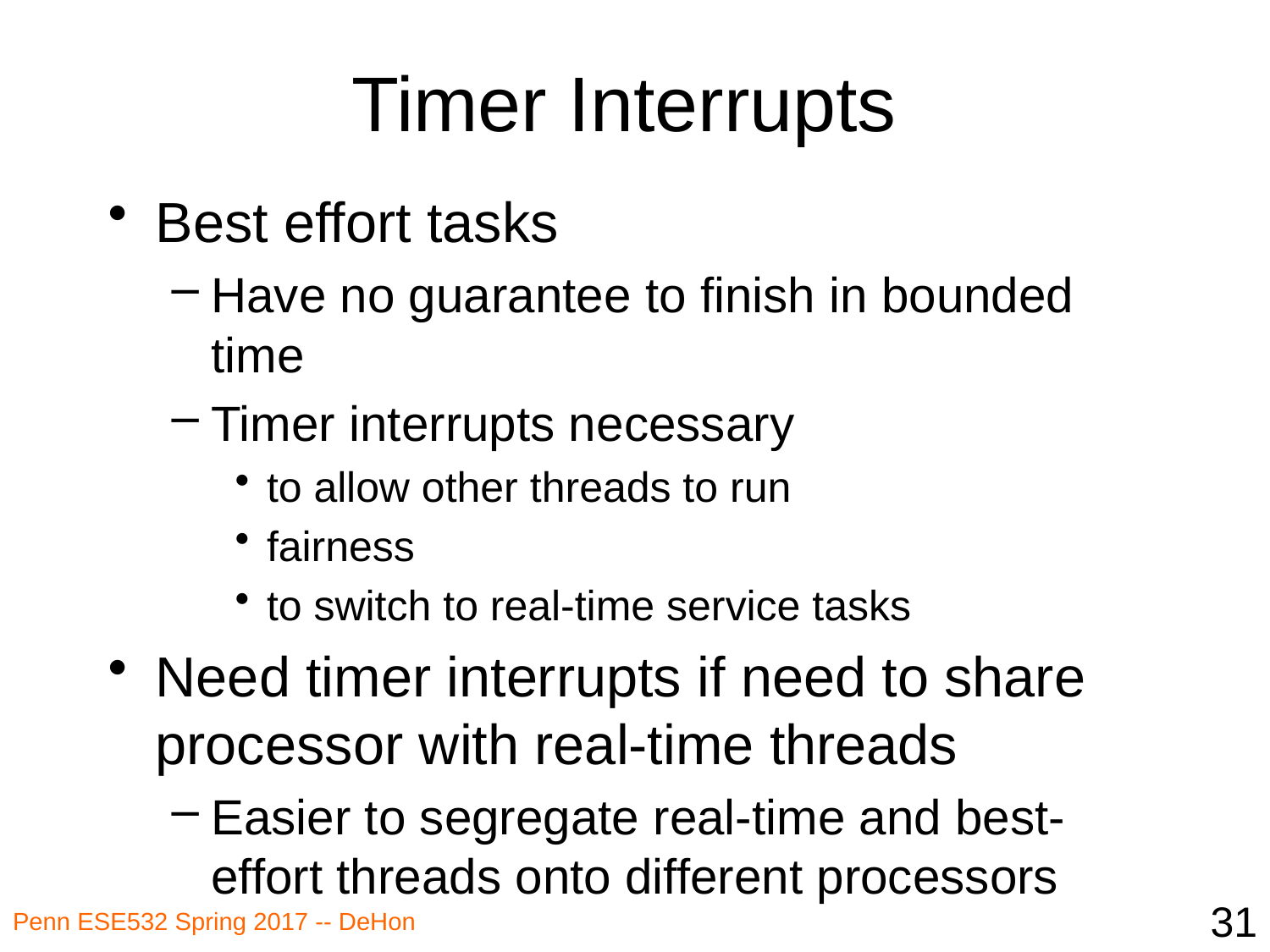

# Timer Interrupts
Best effort tasks
Have no guarantee to finish in bounded time
Timer interrupts necessary
to allow other threads to run
fairness
to switch to real-time service tasks
Need timer interrupts if need to share processor with real-time threads
Easier to segregate real-time and best-effort threads onto different processors
31
Penn ESE532 Spring 2017 -- DeHon